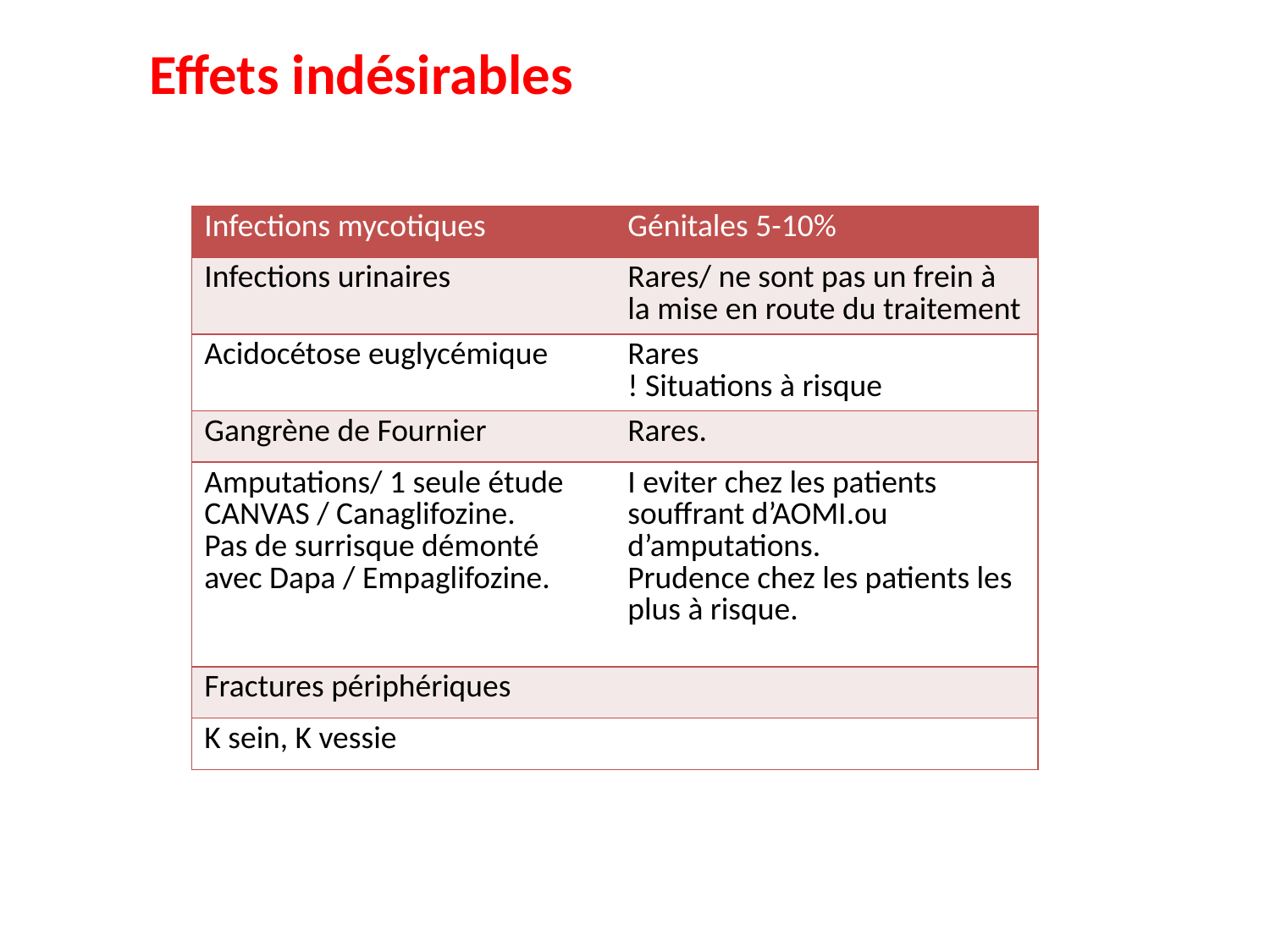

Effets indésirables
| Infections mycotiques | Génitales 5-10% |
| --- | --- |
| Infections urinaires | Rares/ ne sont pas un frein à la mise en route du traitement |
| Acidocétose euglycémique | Rares ! Situations à risque |
| Gangrène de Fournier | Rares. |
| Amputations/ 1 seule étude CANVAS / Canaglifozine. Pas de surrisque démonté avec Dapa / Empaglifozine. | I eviter chez les patients souffrant d’AOMI.ou d’amputations. Prudence chez les patients les plus à risque. |
| Fractures périphériques |  |
| K sein, K vessie |  |
Effets indésirables